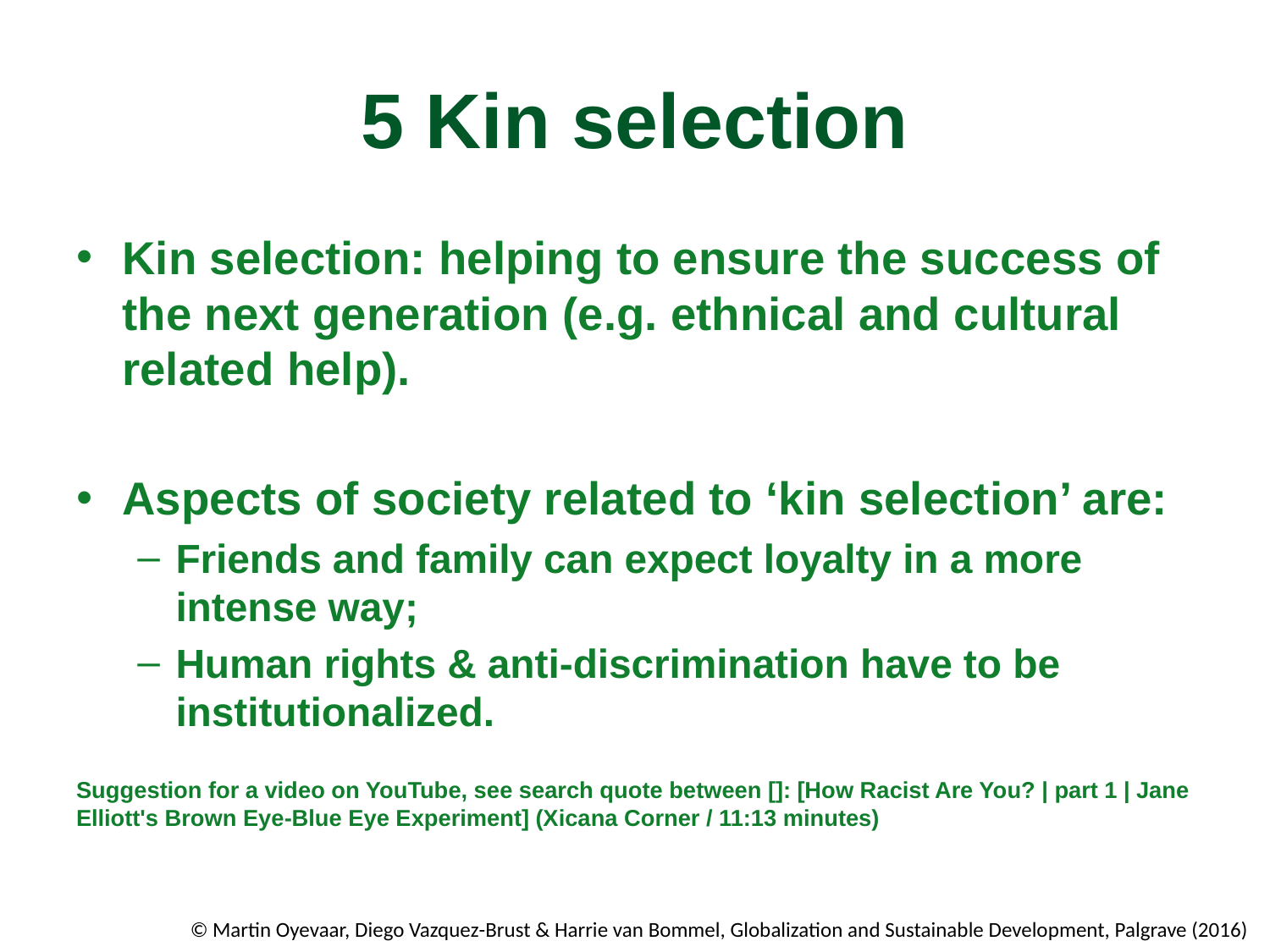

# 5 Kin selection
Kin selection: helping to ensure the success of the next generation (e.g. ethnical and cultural related help).

Aspects of society related to ‘kin selection’ are:
Friends and family can expect loyalty in a more intense way;
Human rights & anti-discrimination have to be institutionalized.

Suggestion for a video on YouTube, see search quote between []: [How Racist Are You? | part 1 | Jane Elliott's Brown Eye-Blue Eye Experiment] (Xicana Corner / 11:13 minutes)

© Martin Oyevaar, Diego Vazquez-Brust & Harrie van Bommel, Globalization and Sustainable Development, Palgrave (2016)